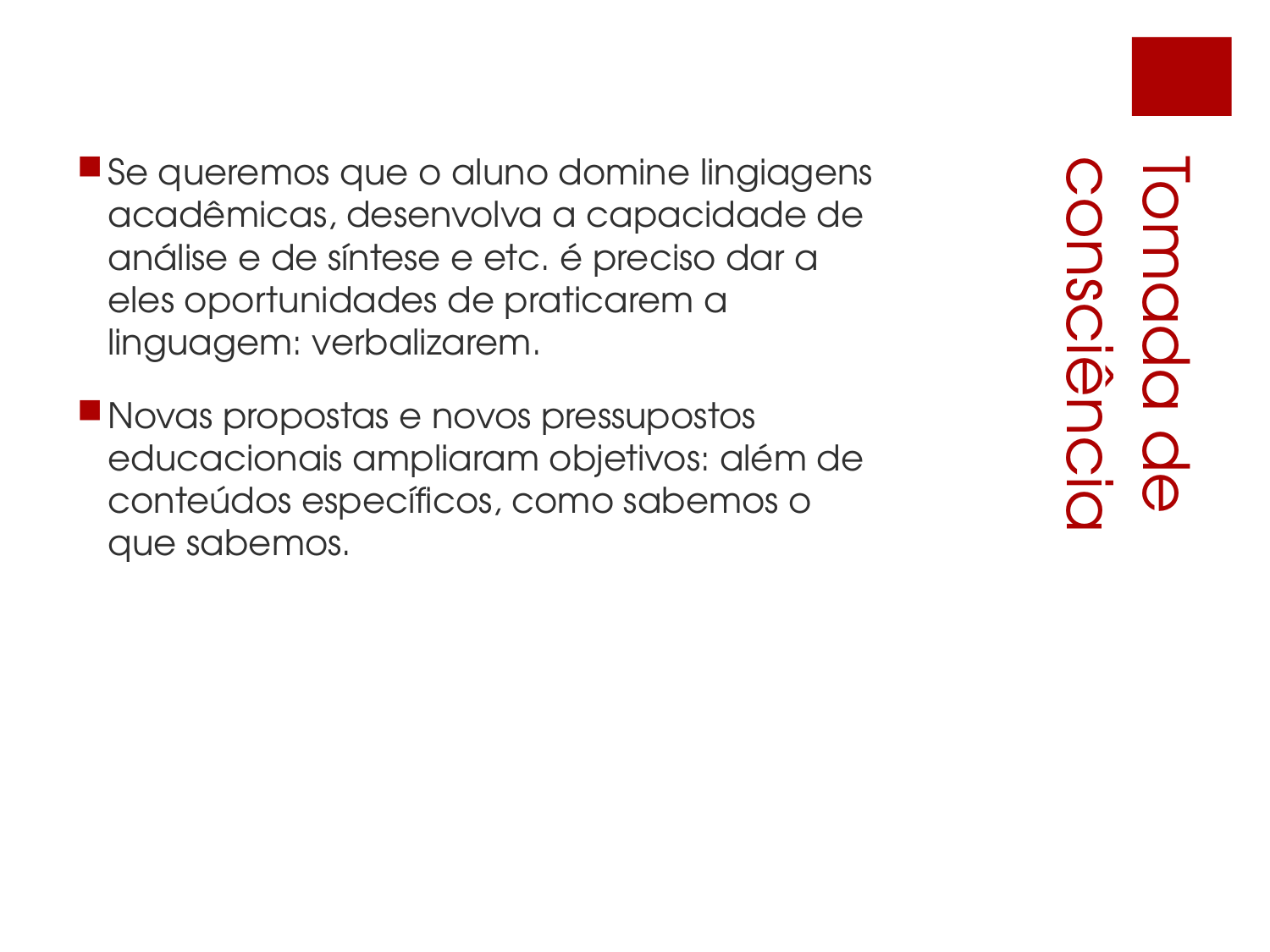

Se queremos que o aluno domine lingiagens acadêmicas, desenvolva a capacidade de análise e de síntese e etc. é preciso dar a eles oportunidades de praticarem a linguagem: verbalizarem.
Novas propostas e novos pressupostos educacionais ampliaram objetivos: além de conteúdos específicos, como sabemos o que sabemos.

# Tomada de consciência